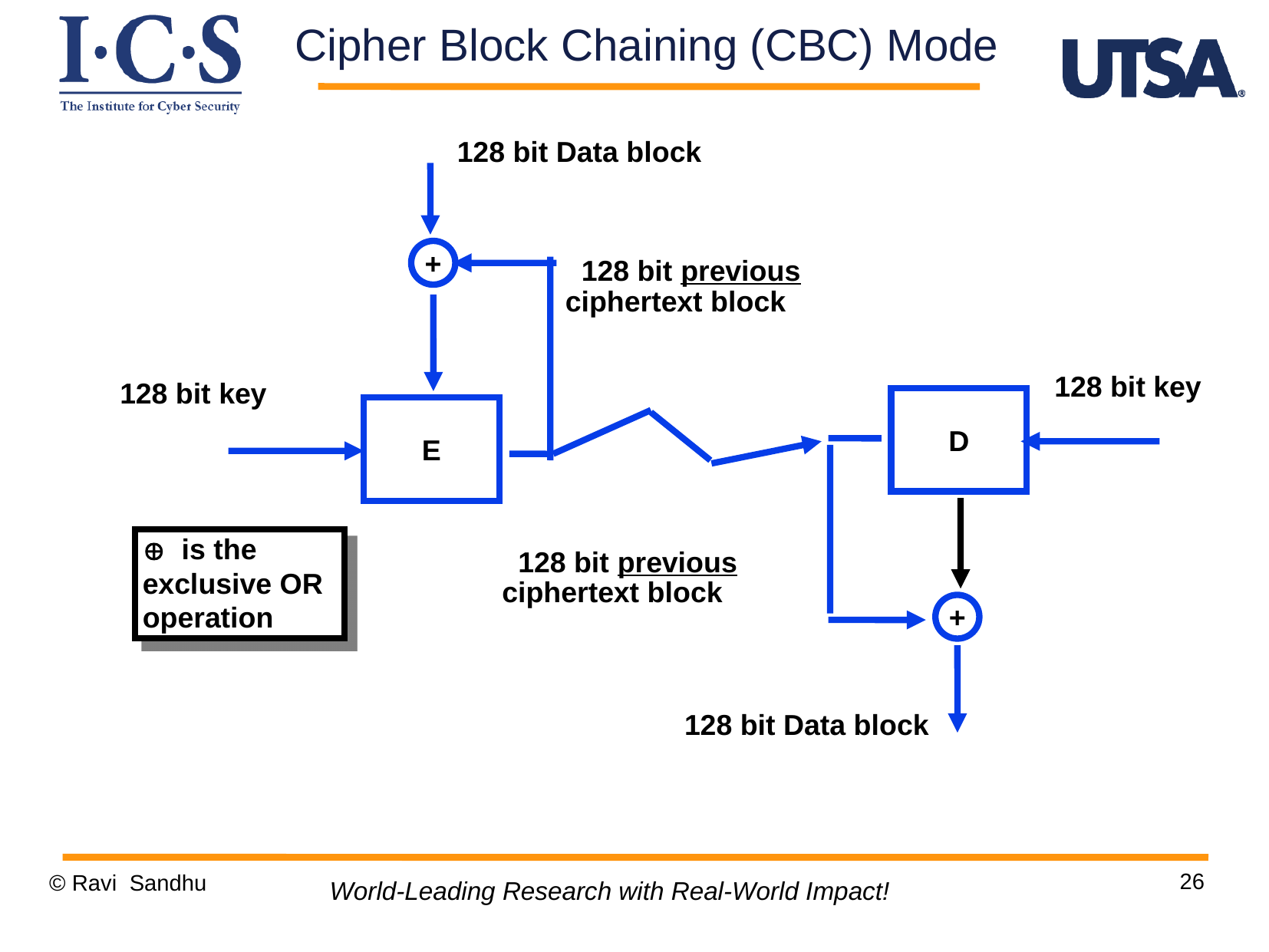

Cipher Block Chaining (CBC) Mode
128 bit Data block

+
  128 bit previous
ciphertext block

128 bit key
128 bit key
D
E

⊕  is the exclusive OR operation
  128 bit previous
ciphertext block
+

128 bit Data block
26
© Ravi  Sandhu
World-Leading Research with Real-World Impact!